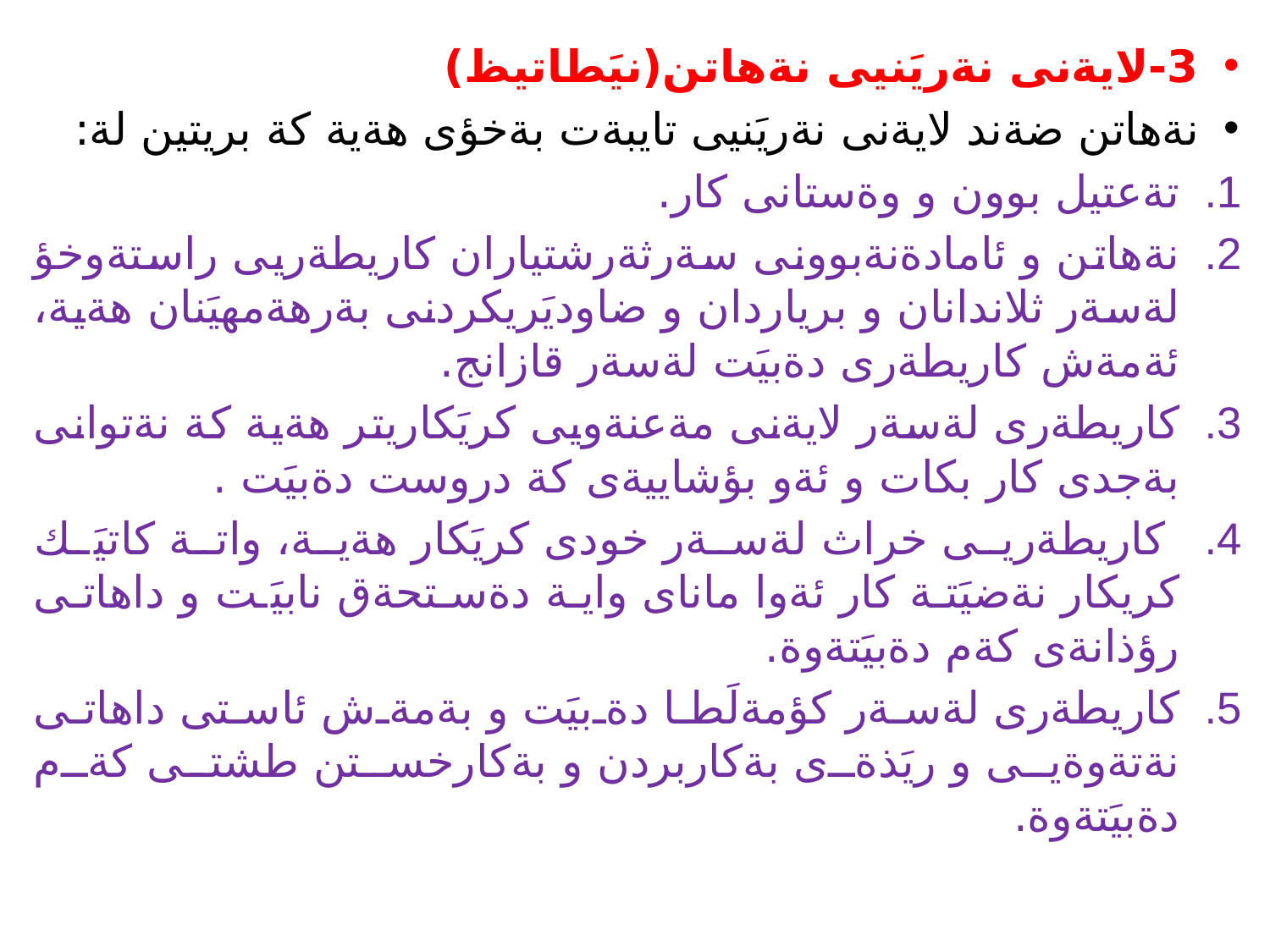

#
3-لايةنى نةريَنيى نةهاتن(نيَطاتيظ)
نةهاتن ضةند لايةنى نةريَنيى تايبةت بةخؤى هةية كة بريتين لة:
تةعتيل بوون و وةستانى كار.
نةهاتن و ئامادةنةبوونى سةرثةرشتياران كاريطةريى راستةوخؤ لةسةر ثلاندانان و برياردان و ضاوديَريكردنى بةرهةمهيَنان هةية، ئةمةش كاريطةرى دةبيَت لةسةر قازانج.
كاريطةرى لةسةر لايةنى مةعنةويى كريَكاريتر هةية كة نةتوانى بةجدى كار بكات و ئةو بؤشاييةى كة دروست دةبيَت .
 كاريطةريى خراث لةسةر خودى كريَكار هةية، واتة كاتيَك كريكار نةضيَتة كار ئةوا ماناى واية دةستحةق نابيَت و داهاتى رؤذانةى كةم دةبيَتةوة.
كاريطةرى لةسةر كؤمةلَطا دةبيَت و بةمةش ئاستى داهاتى نةتةوةيى و ريَذةى بةكاربردن و بةكارخستن طشتى كةم دةبيَتةوة.